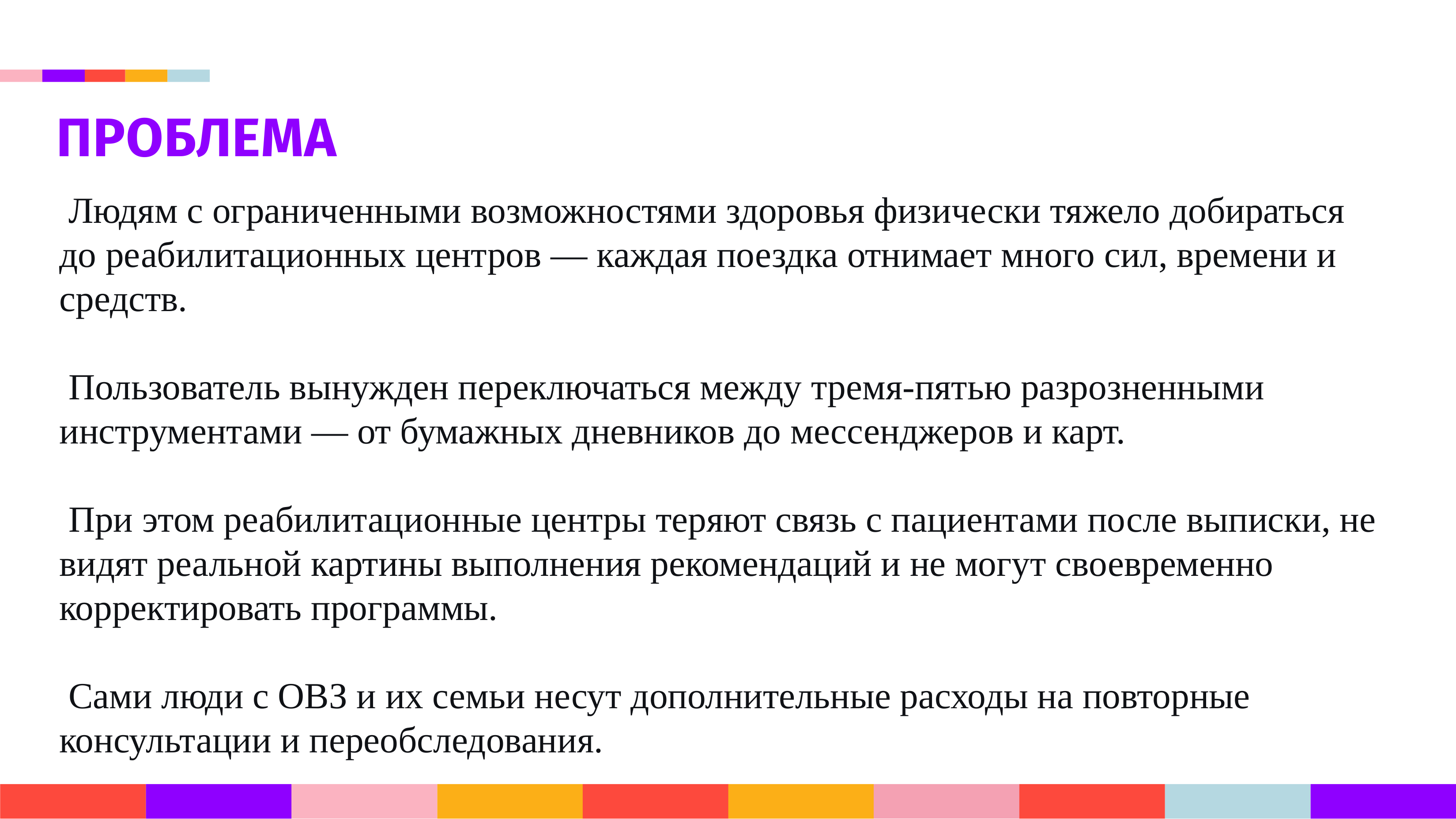

ПРОБЛЕМА
 Людям с ограниченными возможностями здоровья физически тяжело добираться до реабилитационных центров — каждая поездка отнимает много сил, времени и средств.

 Пользователь вынужден переключаться между тремя-пятью разрозненными инструментами — от бумажных дневников до мессенджеров и карт.

 При этом реабилитационные центры теряют связь с пациентами после выписки, не видят реальной картины выполнения рекомендаций и не могут своевременно корректировать программы.

 Сами люди с ОВЗ и их семьи несут дополнительные расходы на повторные консультации и переобследования.